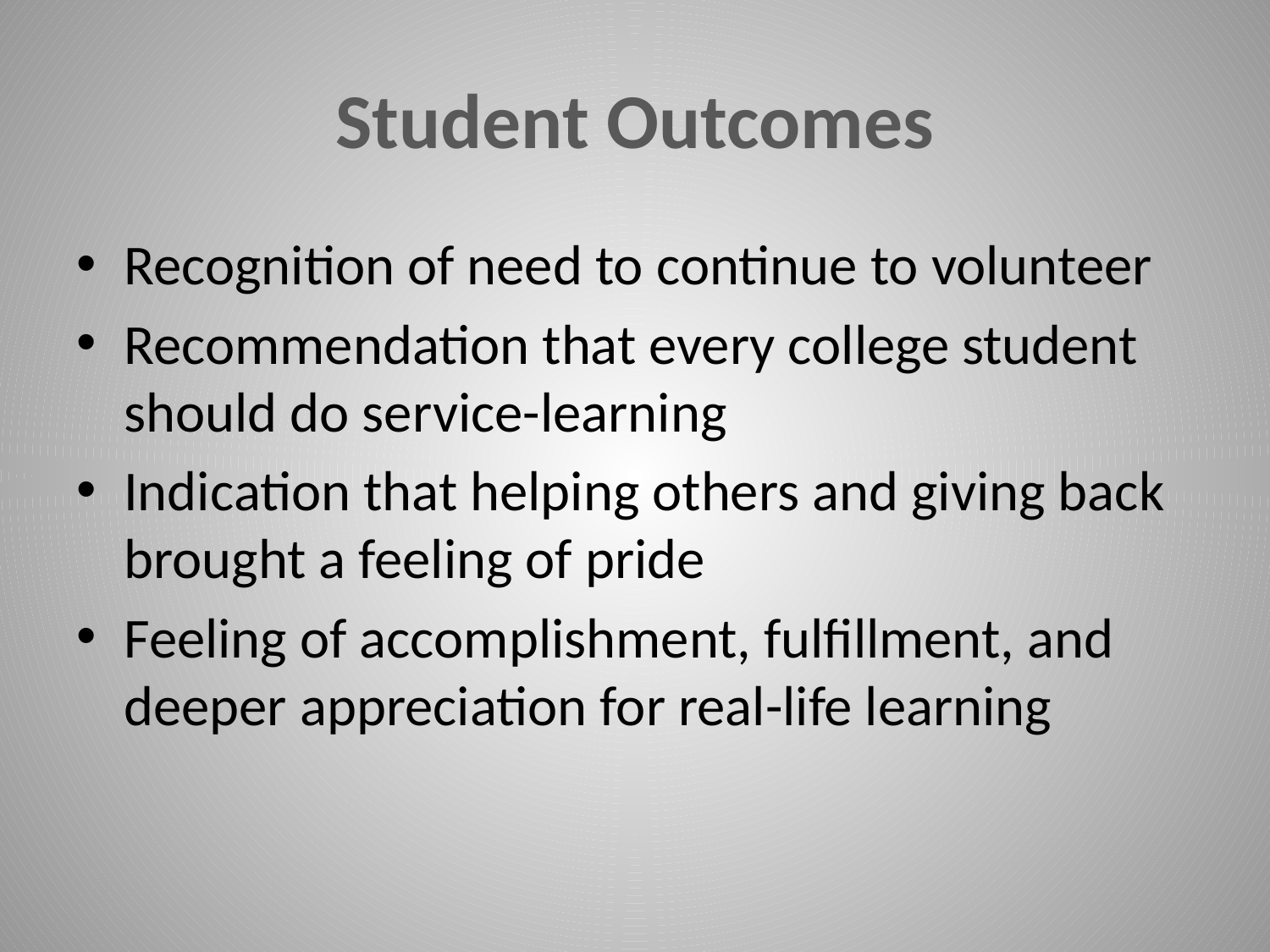

# Student Outcomes
Recognition of need to continue to volunteer
Recommendation that every college student should do service-learning
Indication that helping others and giving back brought a feeling of pride
Feeling of accomplishment, fulfillment, and deeper appreciation for real-life learning